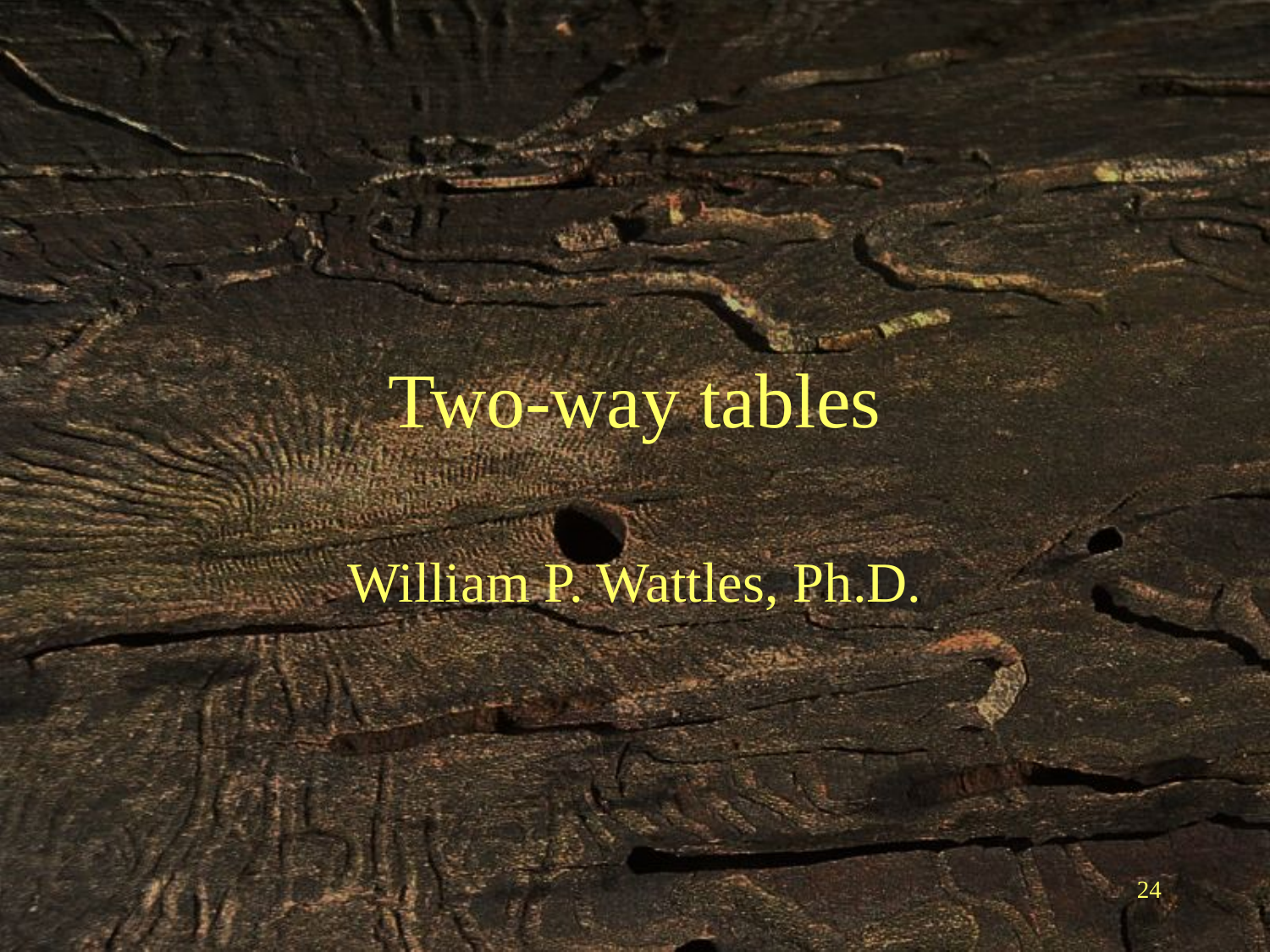

# Two-way tables
William P. Wattles, Ph.D.
24